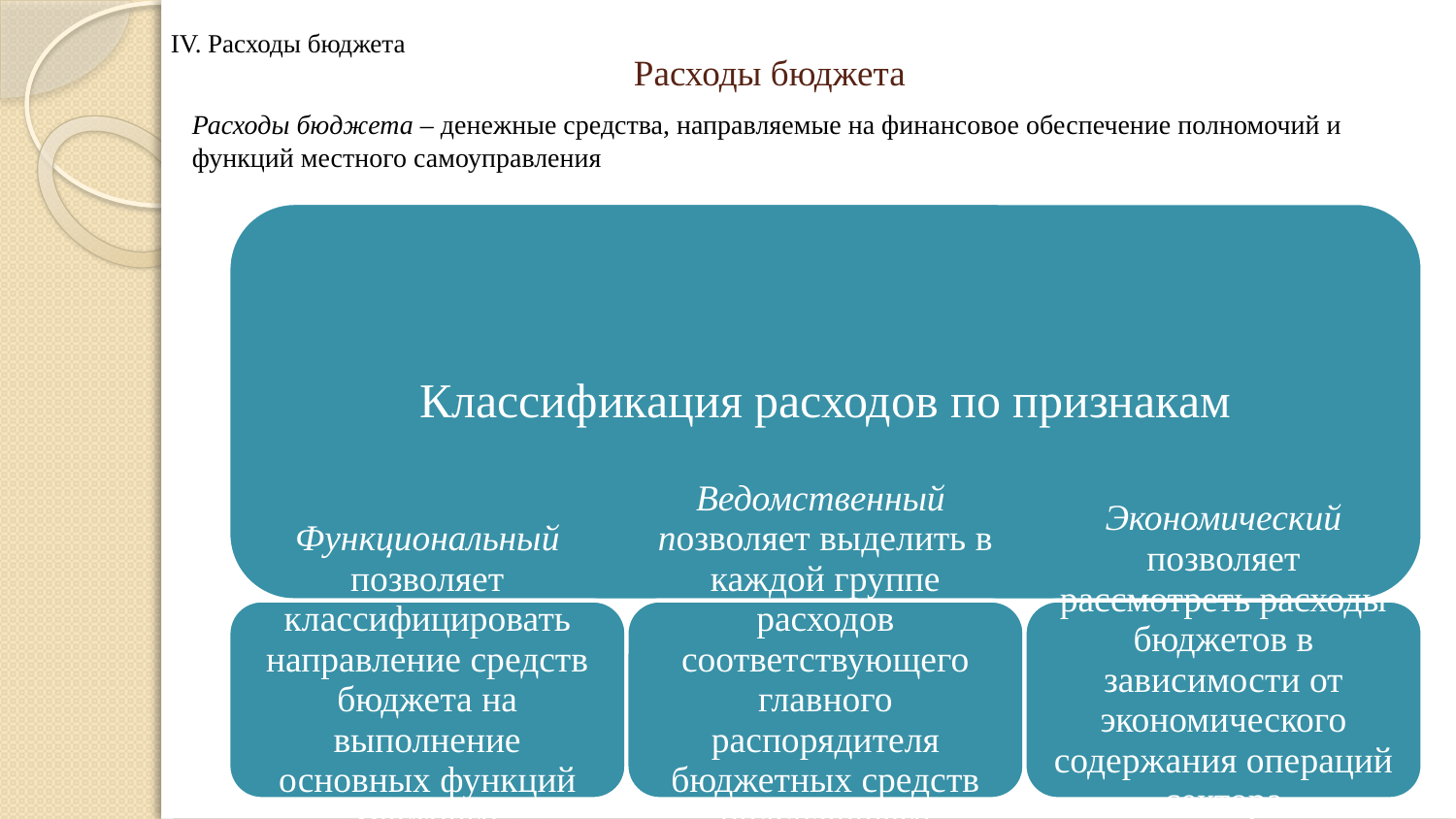

IV. Расходы бюджета
# Расходы бюджета
Расходы бюджета – денежные средства, направляемые на финансовое обеспечение полномочий и функций местного самоуправления
Функциональный
Ведомственный
Экономический
Классификация расходов по признакам